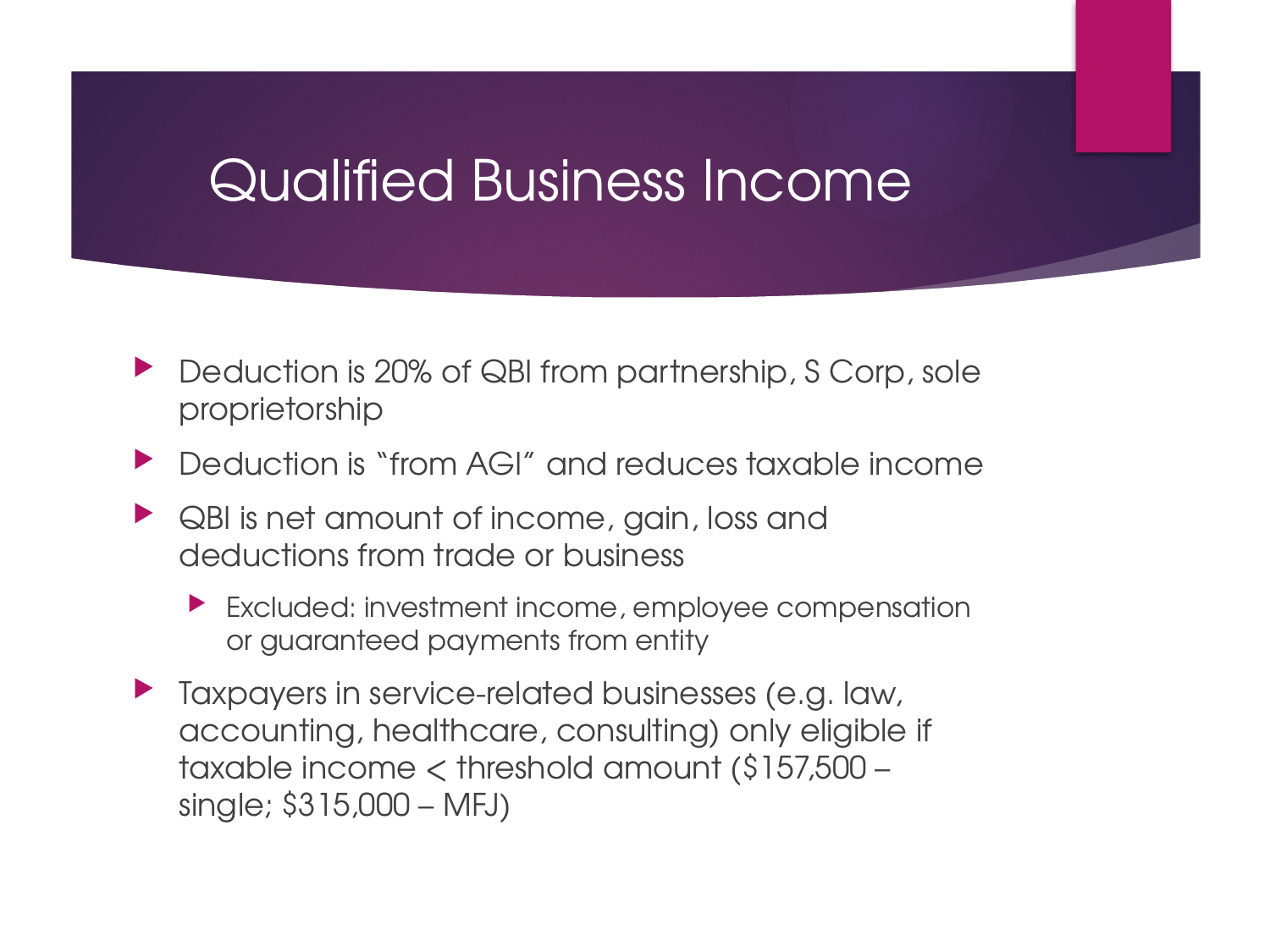

# Qualified Business Income
Deduction is 20% of QBI from partnership, S Corp, sole proprietorship
Deduction is “from AGI” and reduces taxable income
QBI is net amount of income, gain, loss and deductions from trade or business
Excluded: investment income, employee compensation or guaranteed payments from entity
Taxpayers in service-related businesses (e.g. law, accounting, healthcare, consulting) only eligible if taxable income < threshold amount ($157,500 – single; $315,000 – MFJ)